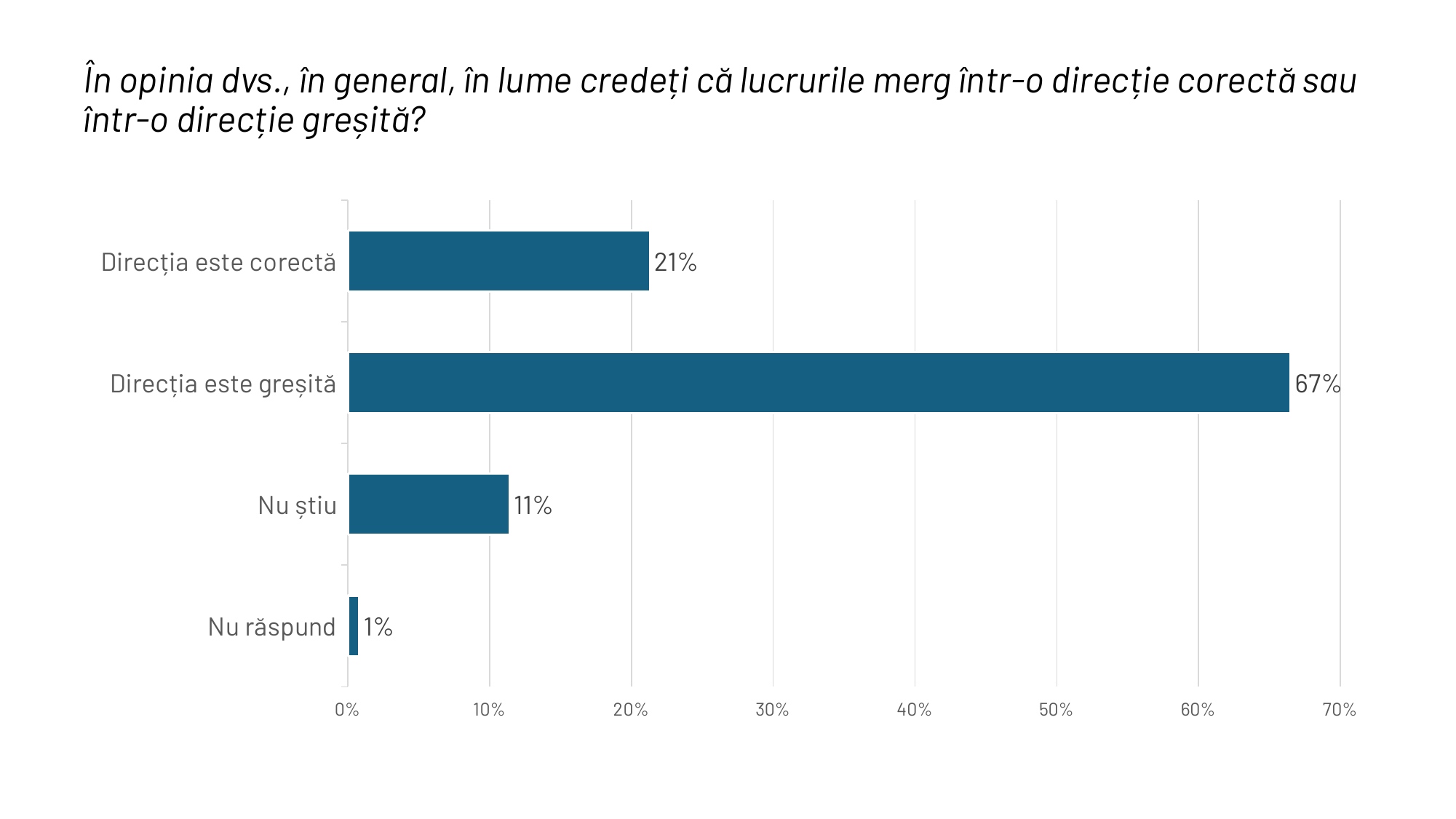

# În opinia dvs., în general, în lume credeți că lucrurile merg într-o direcție corectă sau într-o direcție greșită?

### Chart

| Category | Sales |
|---|---|
| Nu răspund | 0.008 |
| Nu știu | 0.114 |
| Direcția este greșită | 0.665 |
| Direcția este corectă | 0.213 |